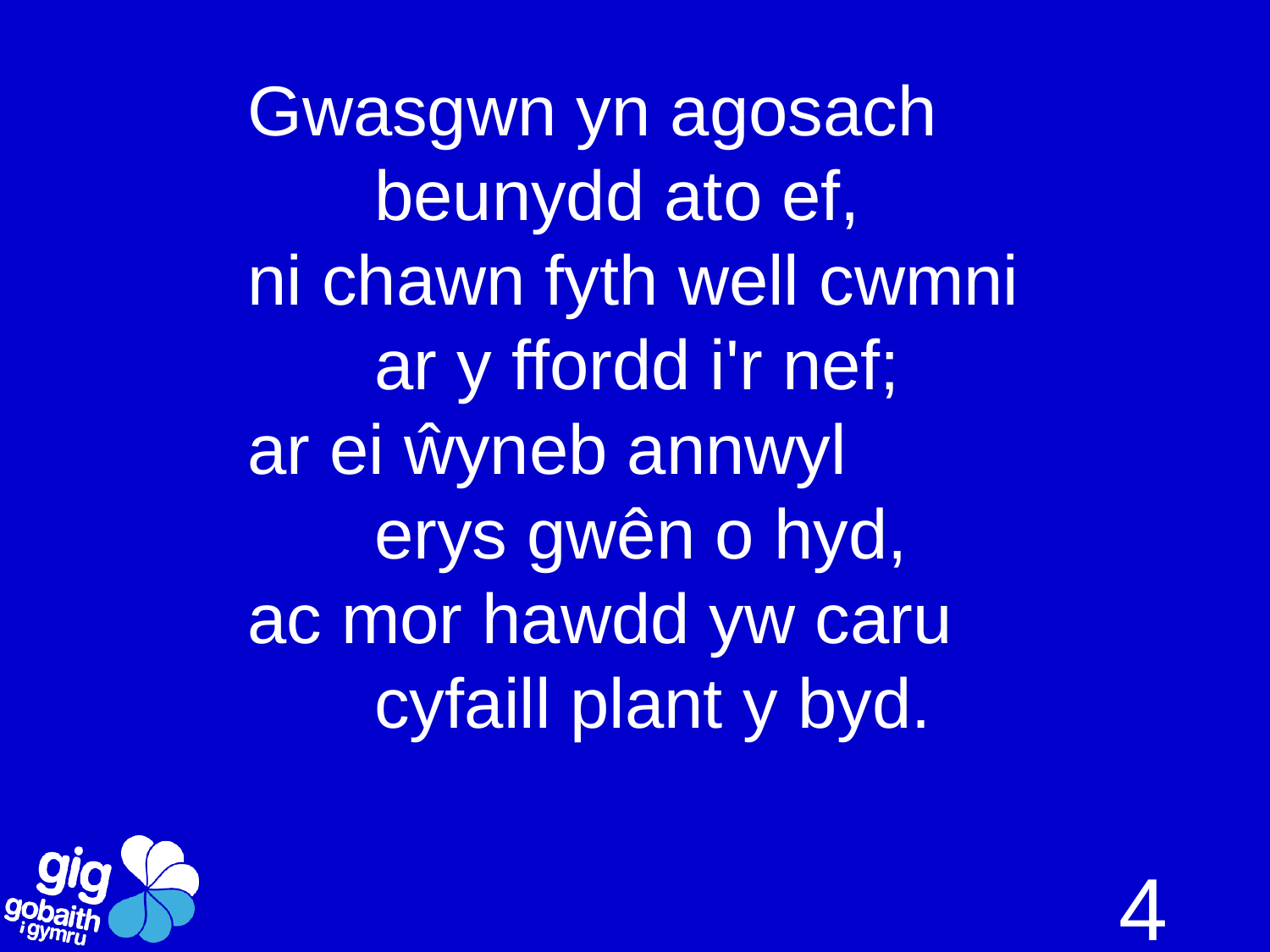

Gwasgwn yn agosach
	beunydd ato ef,
ni chawn fyth well cwmni
	ar y ffordd i'r nef;
ar ei ŵyneb annwyl
	erys gwên o hyd,
ac mor hawdd yw caru
	cyfaill plant y byd.
4